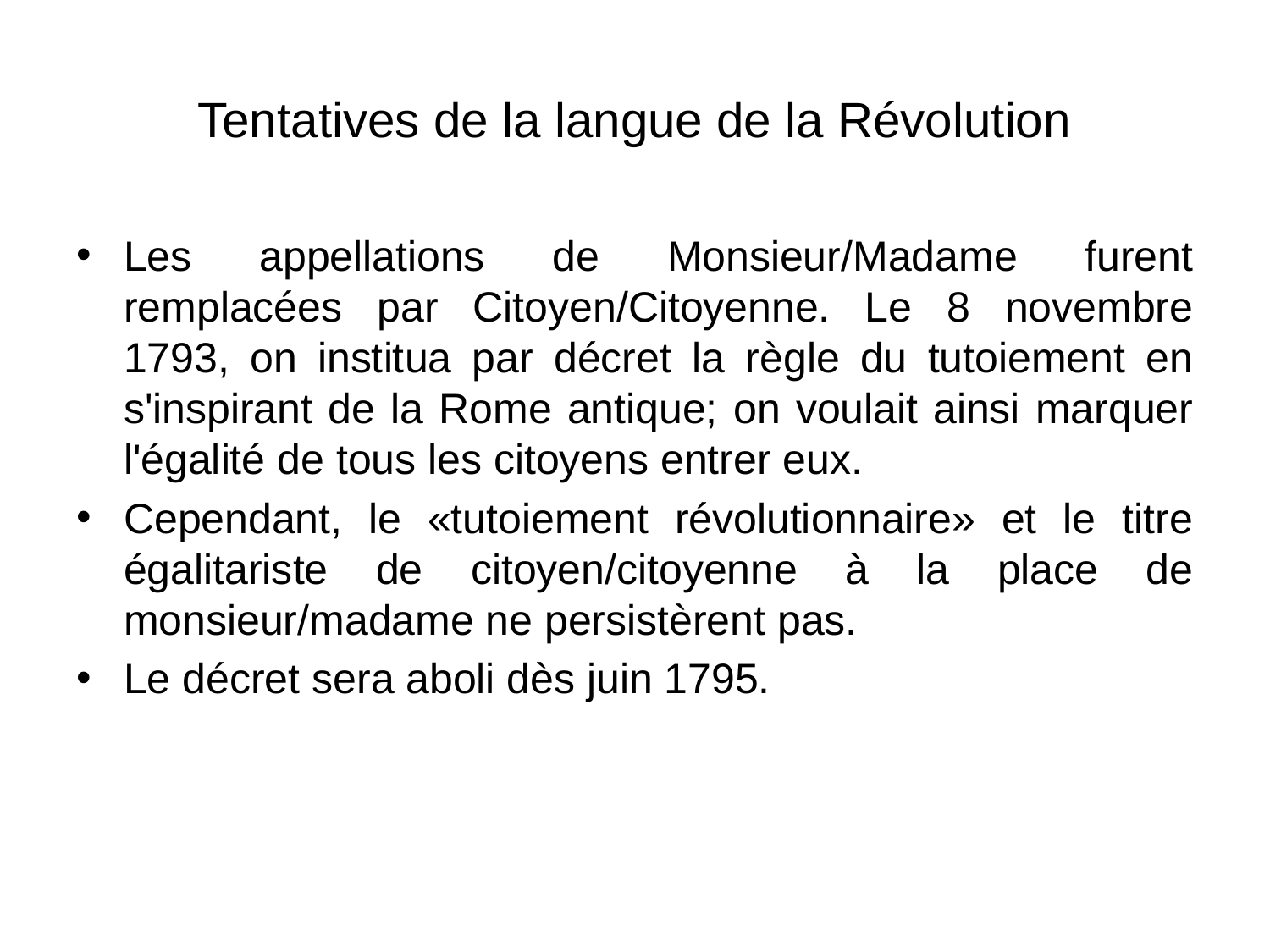

Tentatives de la langue de la Révolution
Les appellations de Monsieur/Madame furent remplacées par Citoyen/Citoyenne. Le 8 novembre 1793, on institua par décret la règle du tutoiement en s'inspirant de la Rome antique; on voulait ainsi marquer l'égalité de tous les citoyens entrer eux.
Cependant, le «tutoiement révolutionnaire» et le titre égalitariste de citoyen/citoyenne à la place de monsieur/madame ne persistèrent pas.
Le décret sera aboli dès juin 1795.